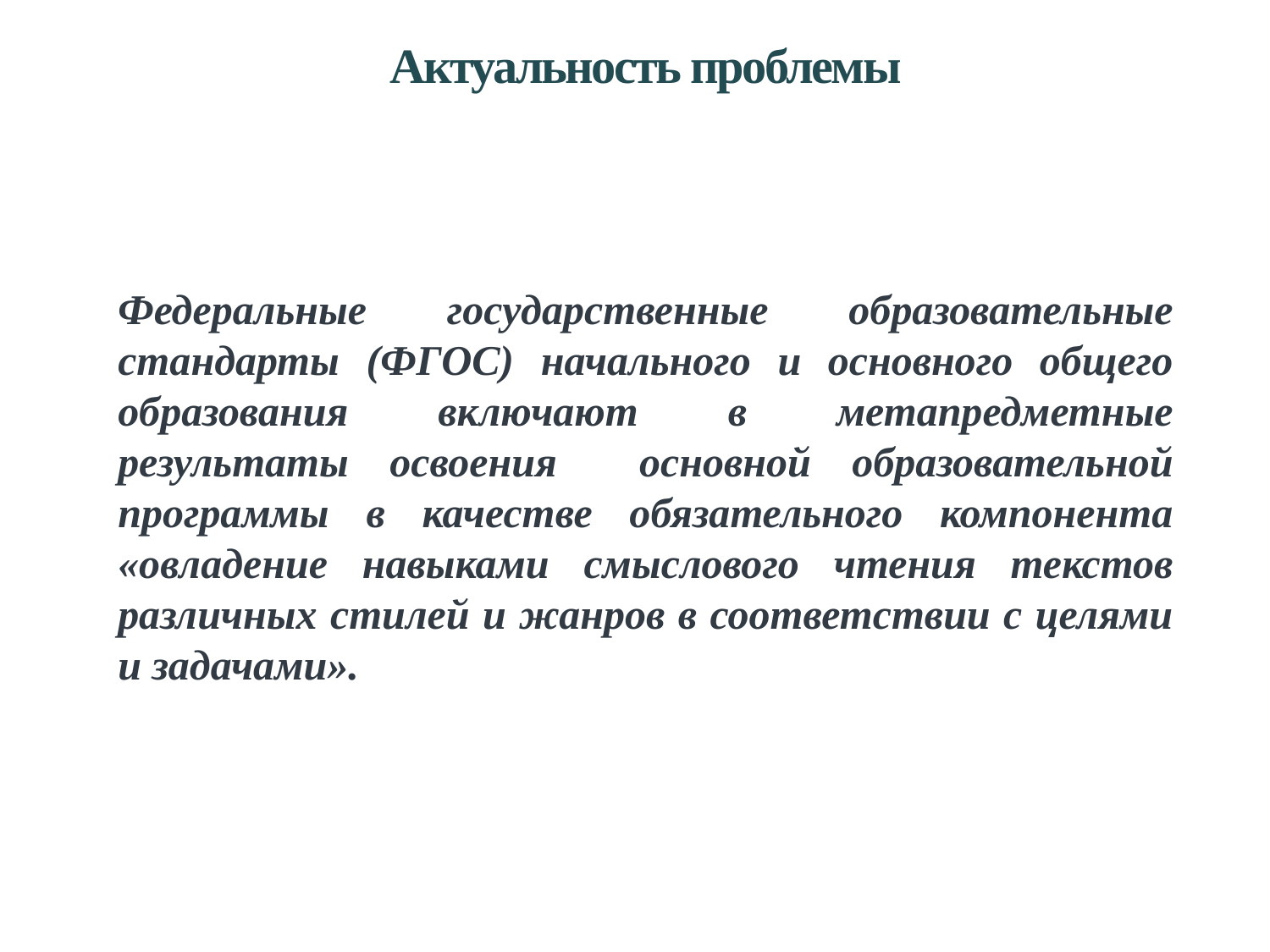

# Актуальность проблемы
Федеральные государственные образовательные стандарты (ФГОС) начального и основного общего образования включают в метапредметные результаты освоения  основной образовательной программы в качестве обязательного компонента «овладение навыками смыслового чтения текстов различных стилей и жанров в соответствии с целями и задачами».